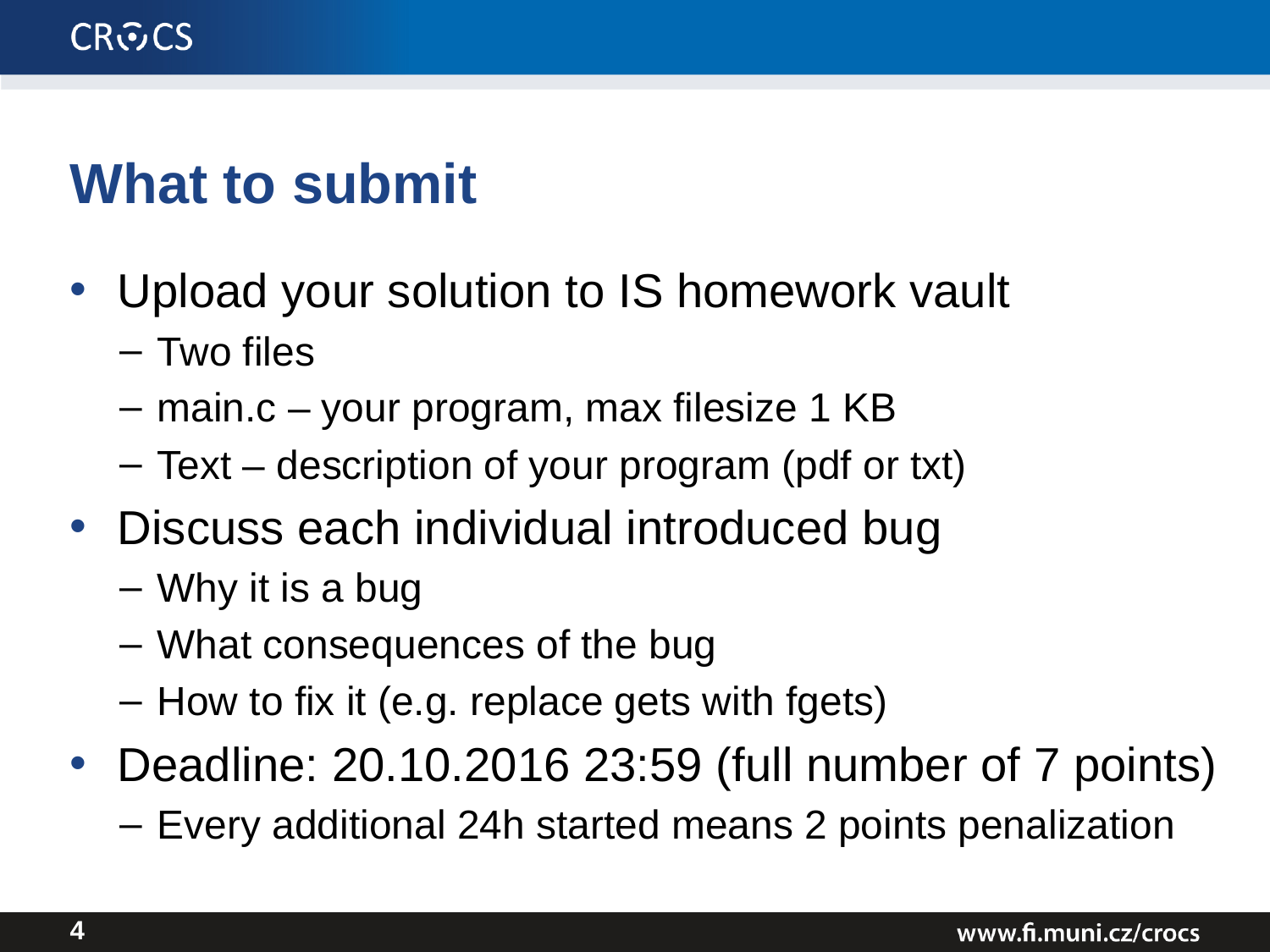

# What to submit
Upload your solution to IS homework vault
Two files
main.c – your program, max filesize 1 KB
Text – description of your program (pdf or txt)
Discuss each individual introduced bug
Why it is a bug
What consequences of the bug
How to fix it (e.g. replace gets with fgets)
Deadline: 20.10.2016 23:59 (full number of 7 points)
Every additional 24h started means 2 points penalization
4